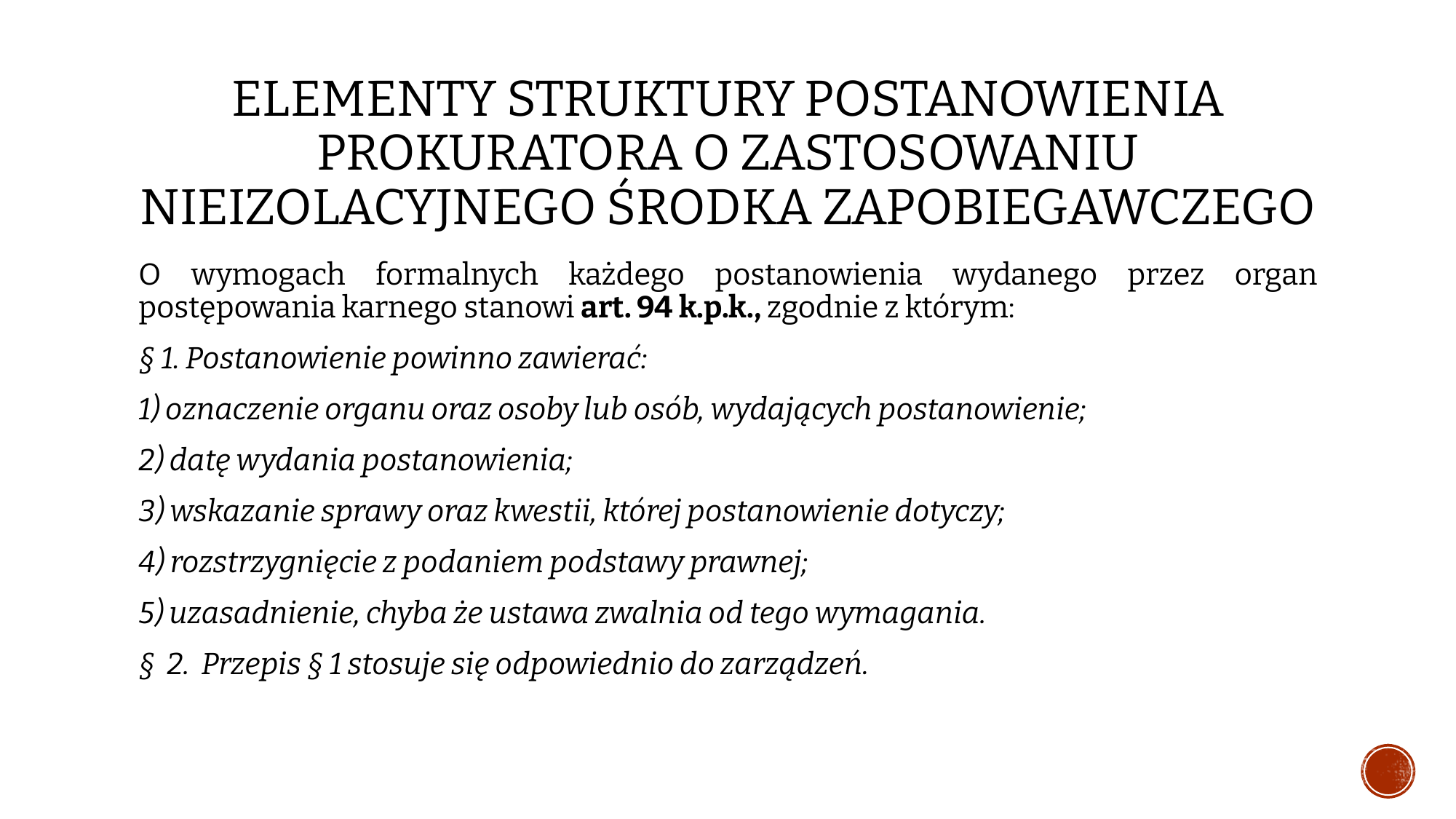

# Elementy struktury postanowienia prokuratora o zastosowaniu nieizolacyjnego środka zapobiegawczego
O wymogach formalnych każdego postanowienia wydanego przez organ postępowania karnego stanowi art. 94 k.p.k., zgodnie z którym:
§ 1. Postanowienie powinno zawierać:
1) oznaczenie organu oraz osoby lub osób, wydających postanowienie;
2) datę wydania postanowienia;
3) wskazanie sprawy oraz kwestii, której postanowienie dotyczy;
4) rozstrzygnięcie z podaniem podstawy prawnej;
5) uzasadnienie, chyba że ustawa zwalnia od tego wymagania.
§  2.  Przepis § 1 stosuje się odpowiednio do zarządzeń.